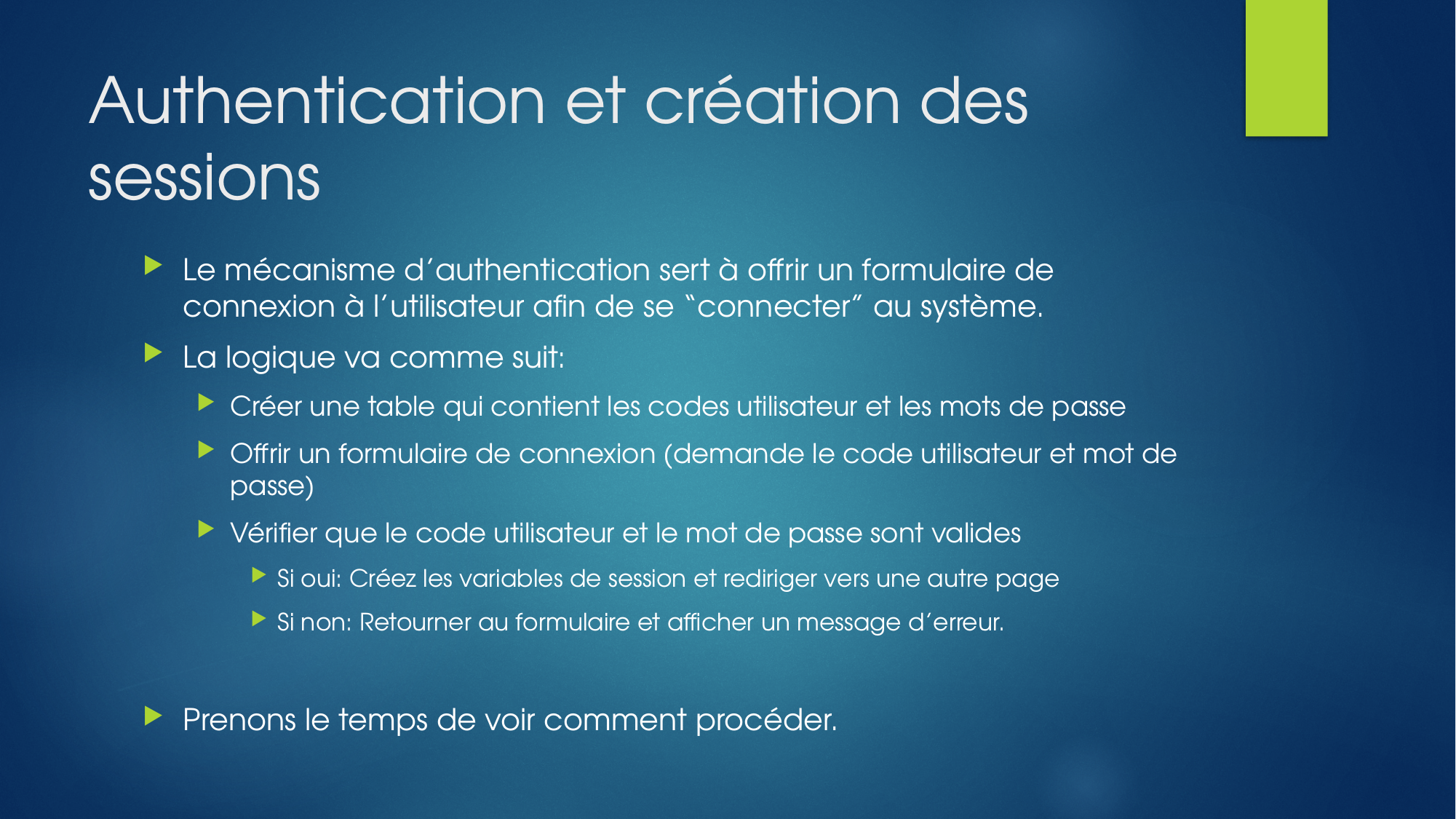

# Authentication et création des sessions
Le mécanisme d’authentication sert à offrir un formulaire de connexion à l’utilisateur afin de se “connecter” au système.
La logique va comme suit:
Créer une table qui contient les codes utilisateur et les mots de passe
Offrir un formulaire de connexion (demande le code utilisateur et mot de passe)
Vérifier que le code utilisateur et le mot de passe sont valides
Si oui: Créez les variables de session et rediriger vers une autre page
Si non: Retourner au formulaire et afficher un message d’erreur.

Prenons le temps de voir comment procéder.